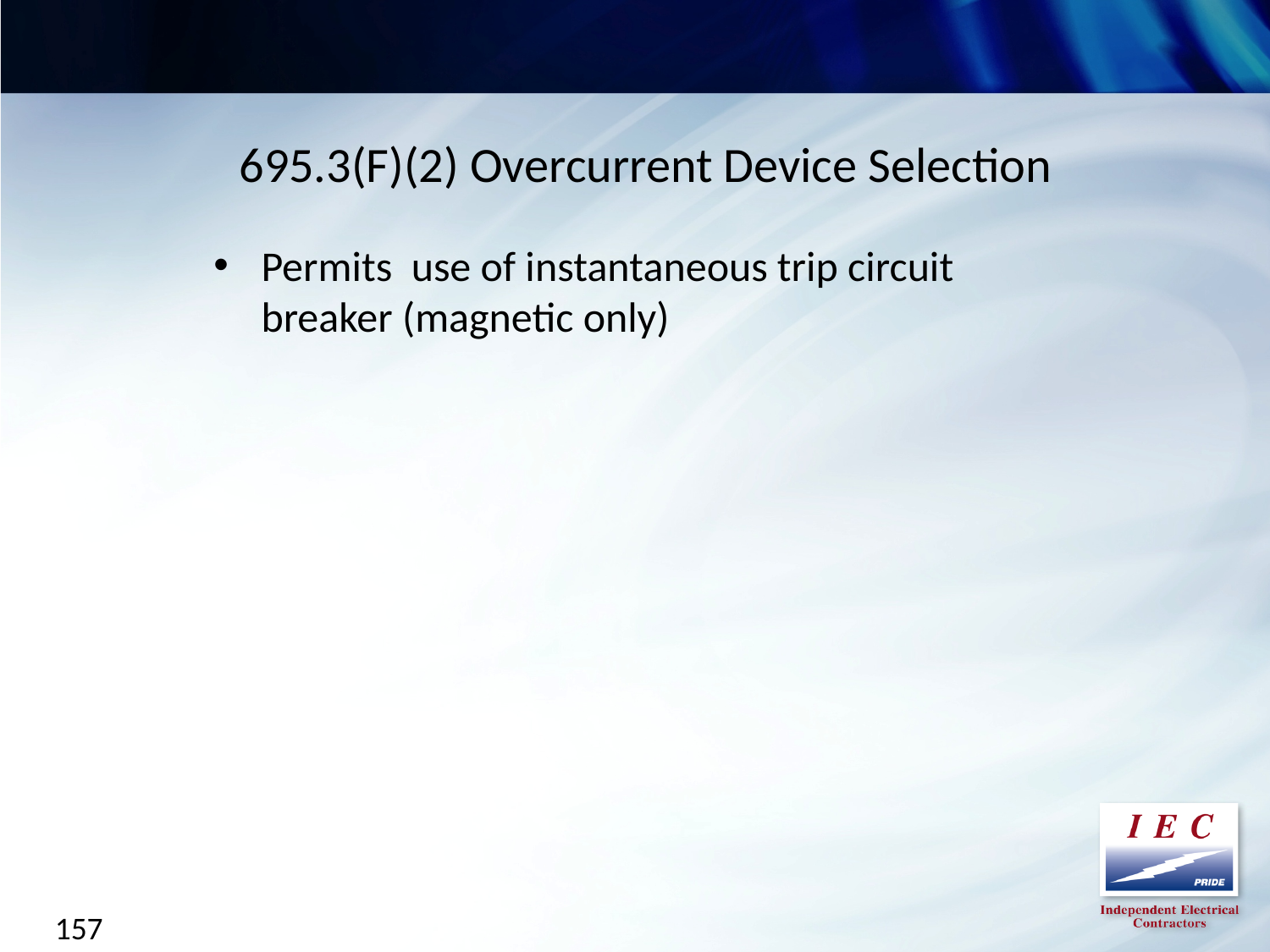

695.3(F)(2) Overcurrent Device Selection
Permits  use of instantaneous trip circuit breaker (magnetic only)
157